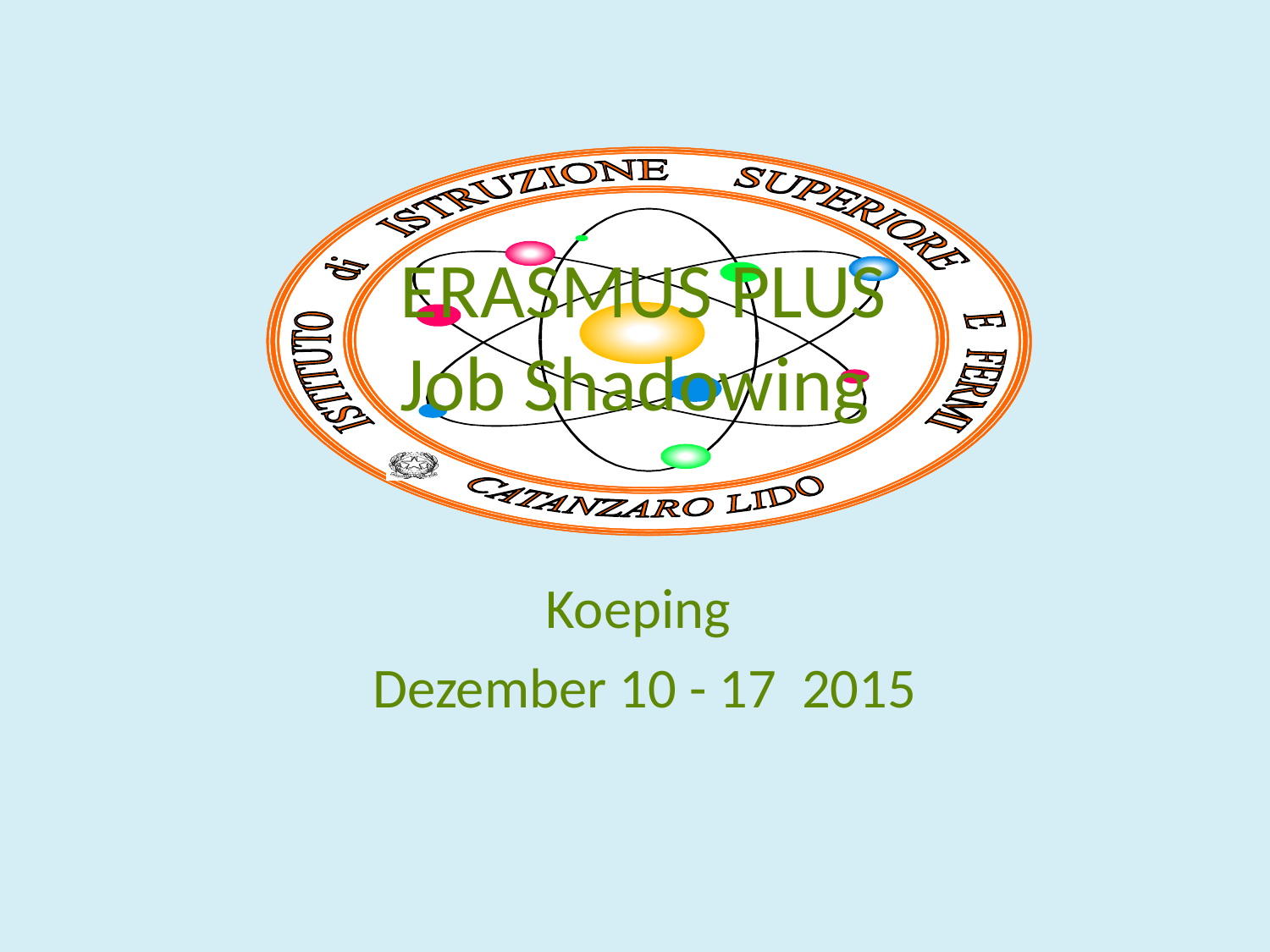

# ERASMUS PLUS Job Shadowing
   Koeping
    Dezember 10 - 17  2015